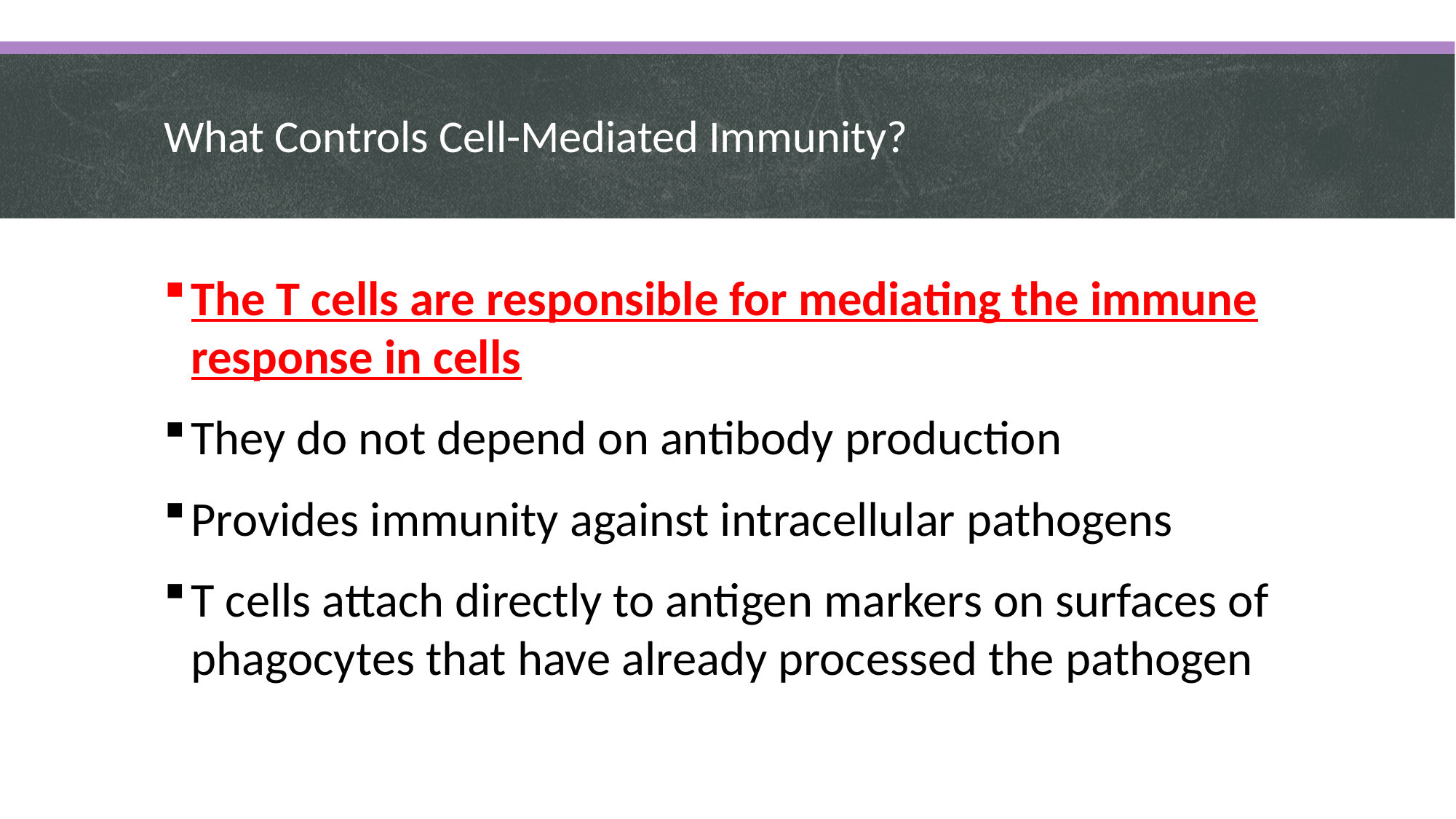

# What Controls Cell-Mediated Immunity?
The T cells are responsible for mediating the immune response in cells
They do not depend on antibody production
Provides immunity against intracellular pathogens
T cells attach directly to antigen markers on surfaces of phagocytes that have already processed the pathogen